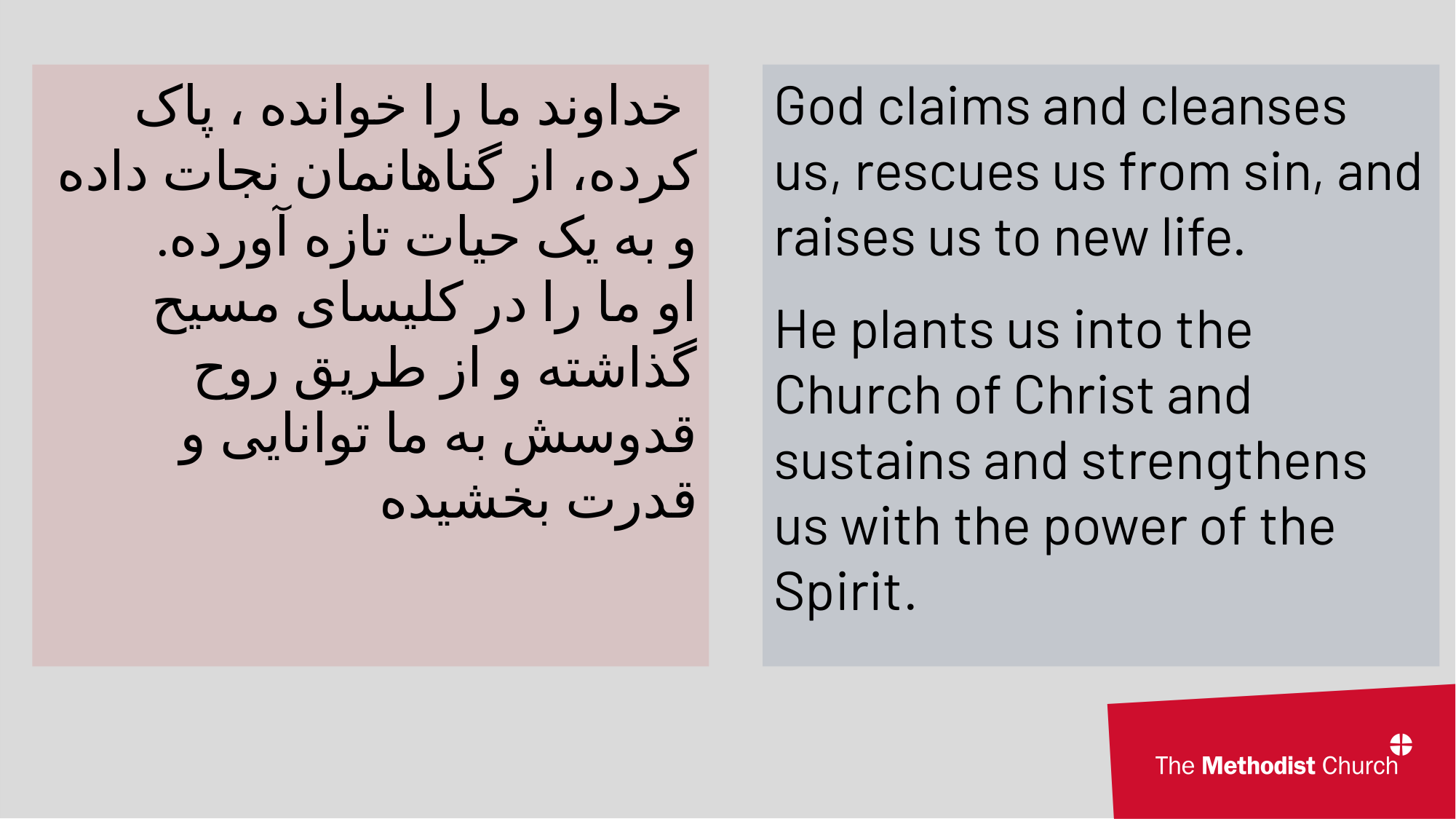

خداوند ما را خوانده ، پاک کرده، از گناهانمان نجات داده و به یک حیات تازه آورده.
او ما را در کلیسای مسیح گذاشته و از طریق روح قدوسش به ما توانایی و قدرت بخشیده
God claims and cleanses us, rescues us from sin, and raises us to new life.
He plants us into the Church of Christ and sustains and strengthens us with the power of the Spirit.